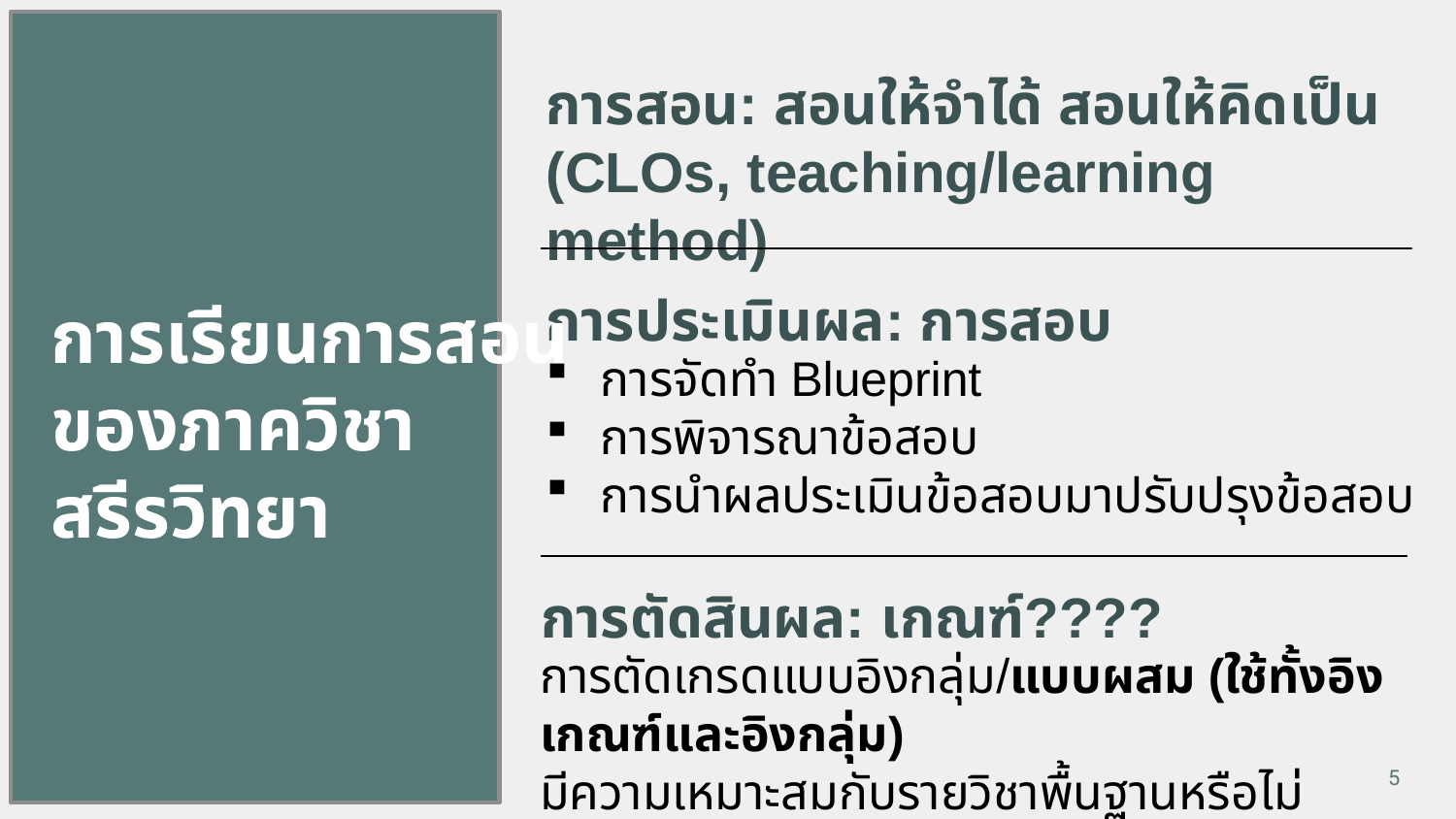

การสอน: สอนให้จำได้ สอนให้คิดเป็น
(CLOs, teaching/learning method)
การประเมินผล: การสอบ
การจัดทำ Blueprint
การพิจารณาข้อสอบ
การนำผลประเมินข้อสอบมาปรับปรุงข้อสอบ
การเรียนการสอนของภาควิชาสรีรวิทยา
การตัดสินผล: เกณฑ์????
การตัดเกรดแบบอิงกลุ่ม/แบบผสม (ใช้ทั้งอิงเกณฑ์และอิงกลุ่ม)
มีความเหมาะสมกับรายวิชาพื้นฐานหรือไม่
5